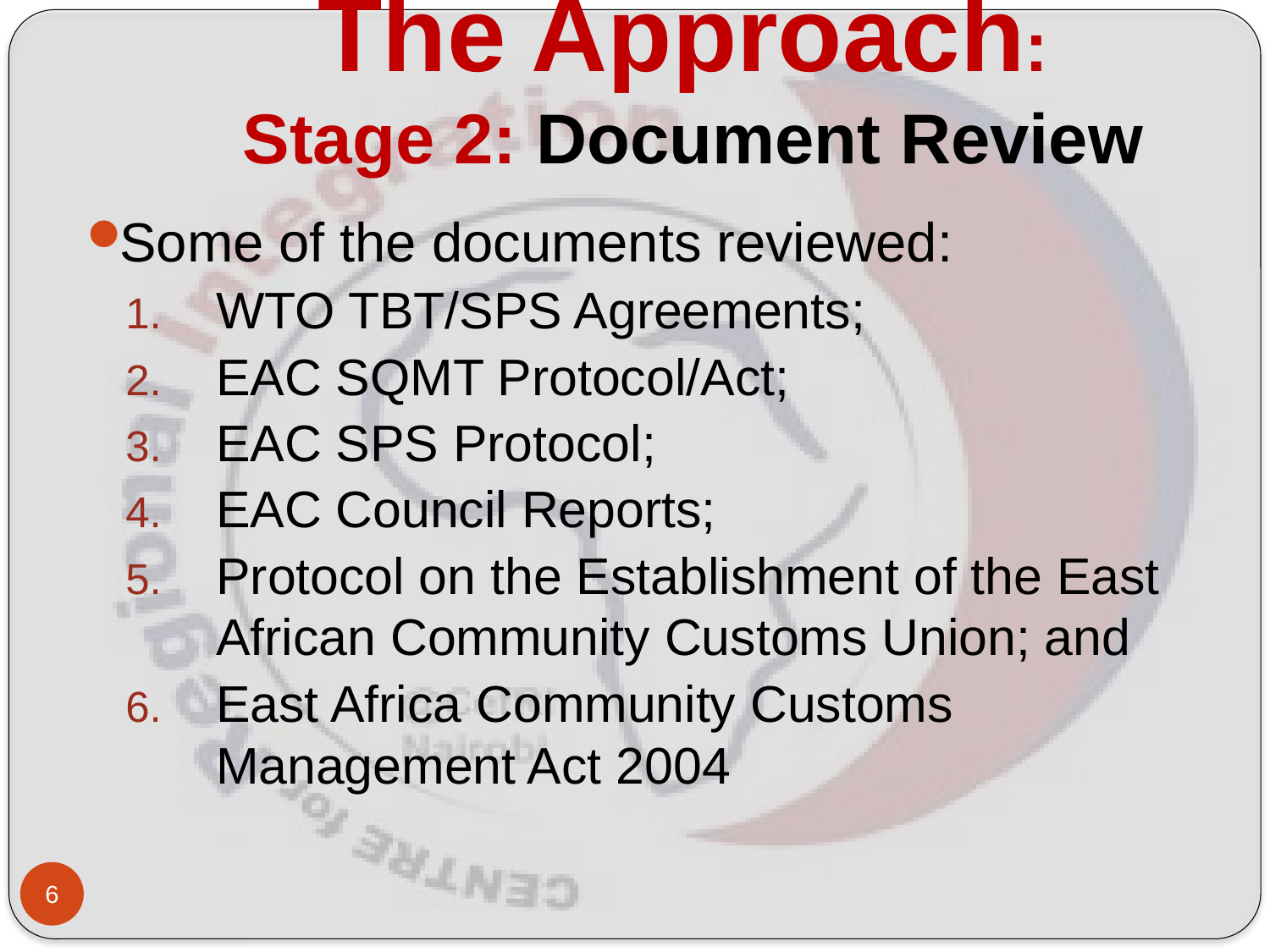

# The Approach: Stage 2: Document Review
Some of the documents reviewed:
WTO TBT/SPS Agreements;
EAC SQMT Protocol/Act;
EAC SPS Protocol;
EAC Council Reports;
Protocol on the Establishment of the East African Community Customs Union; and
East Africa Community Customs Management Act 2004
6